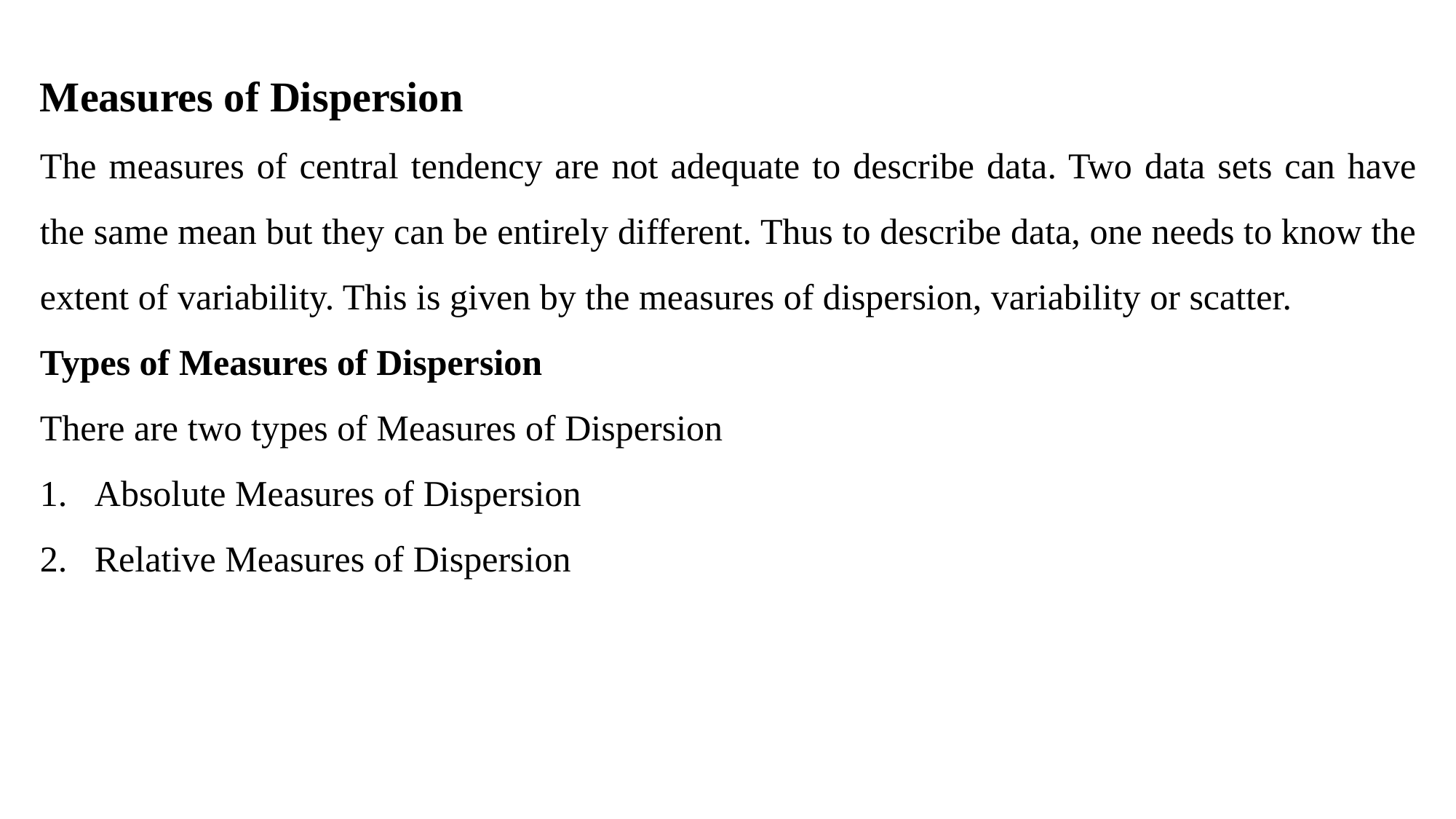

Measures of Dispersion
The measures of central tendency are not adequate to describe data. Two data sets can have the same mean but they can be entirely different. Thus to describe data, one needs to know the extent of variability. This is given by the measures of dispersion, variability or scatter.
Types of Measures of Dispersion
There are two types of Measures of Dispersion
Absolute Measures of Dispersion
Relative Measures of Dispersion